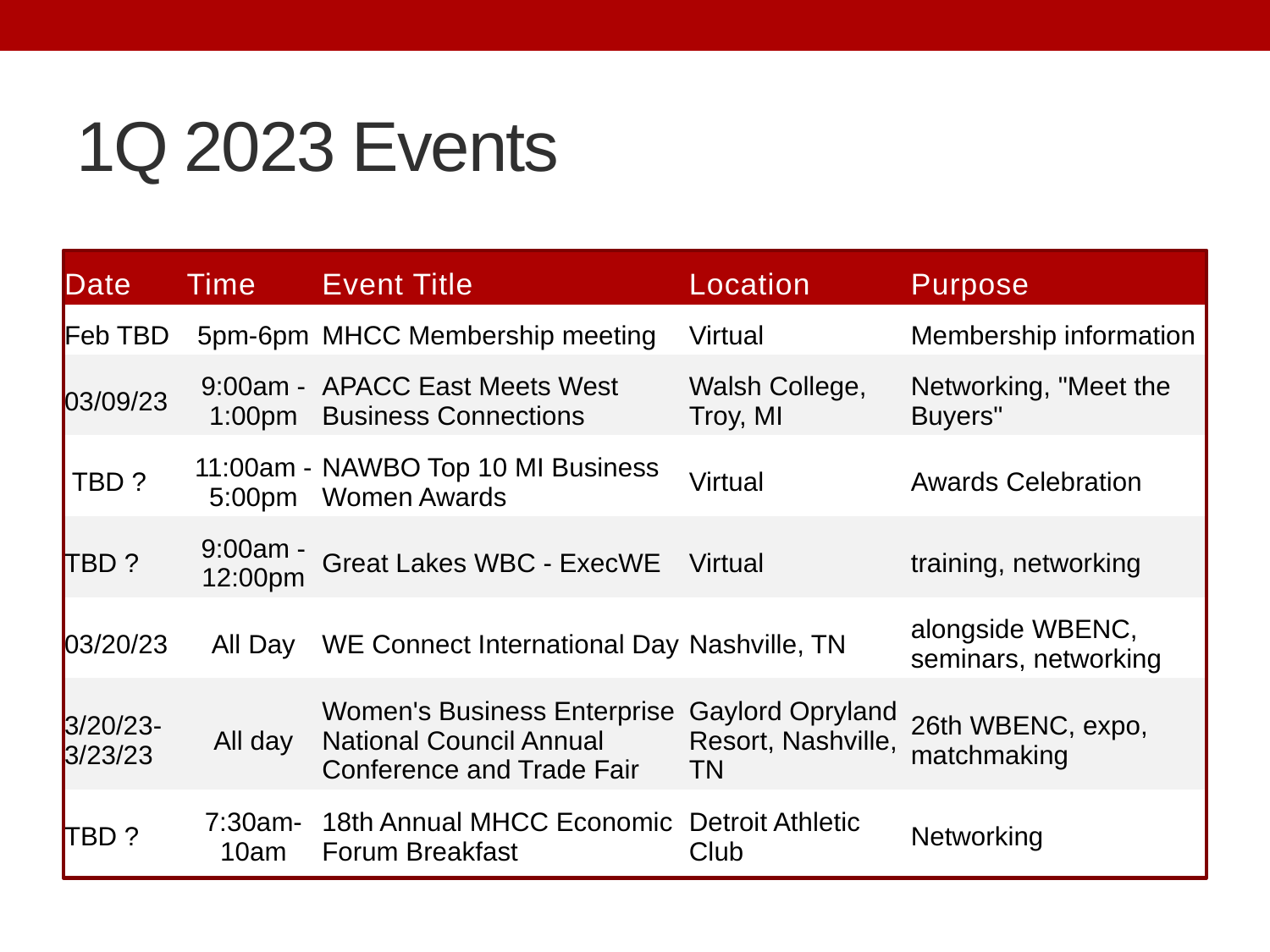

# 1Q 2023 Events

| Date | Time | Event Title | Location | Purpose |
| --- | --- | --- | --- | --- |
| Feb TBD | 5pm-6pm | MHCC Membership meeting | Virtual | Membership information |
| 03/09/23 | 9:00am -1:00pm | APACC East Meets West Business Connections | Walsh College, Troy, MI | Networking, "Meet the Buyers" |
| TBD ? | 11:00am - 5:00pm | NAWBO Top 10 MI Business Women Awards | Virtual | Awards Celebration |
| TBD ? | 9:00am - 12:00pm | Great Lakes WBC - ExecWE | Virtual | training, networking |
| 03/20/23 | All Day | WE Connect International Day | Nashville, TN | alongside WBENC, seminars, networking |
| 3/20/23-3/23/23 | All day | Women's Business Enterprise National Council Annual Conference and Trade Fair | Gaylord Opryland Resort, Nashville, TN | 26th WBENC, expo, matchmaking |
| TBD ? | 7:30am-10am | 18th Annual MHCC Economic Forum Breakfast | Detroit Athletic Club | Networking |